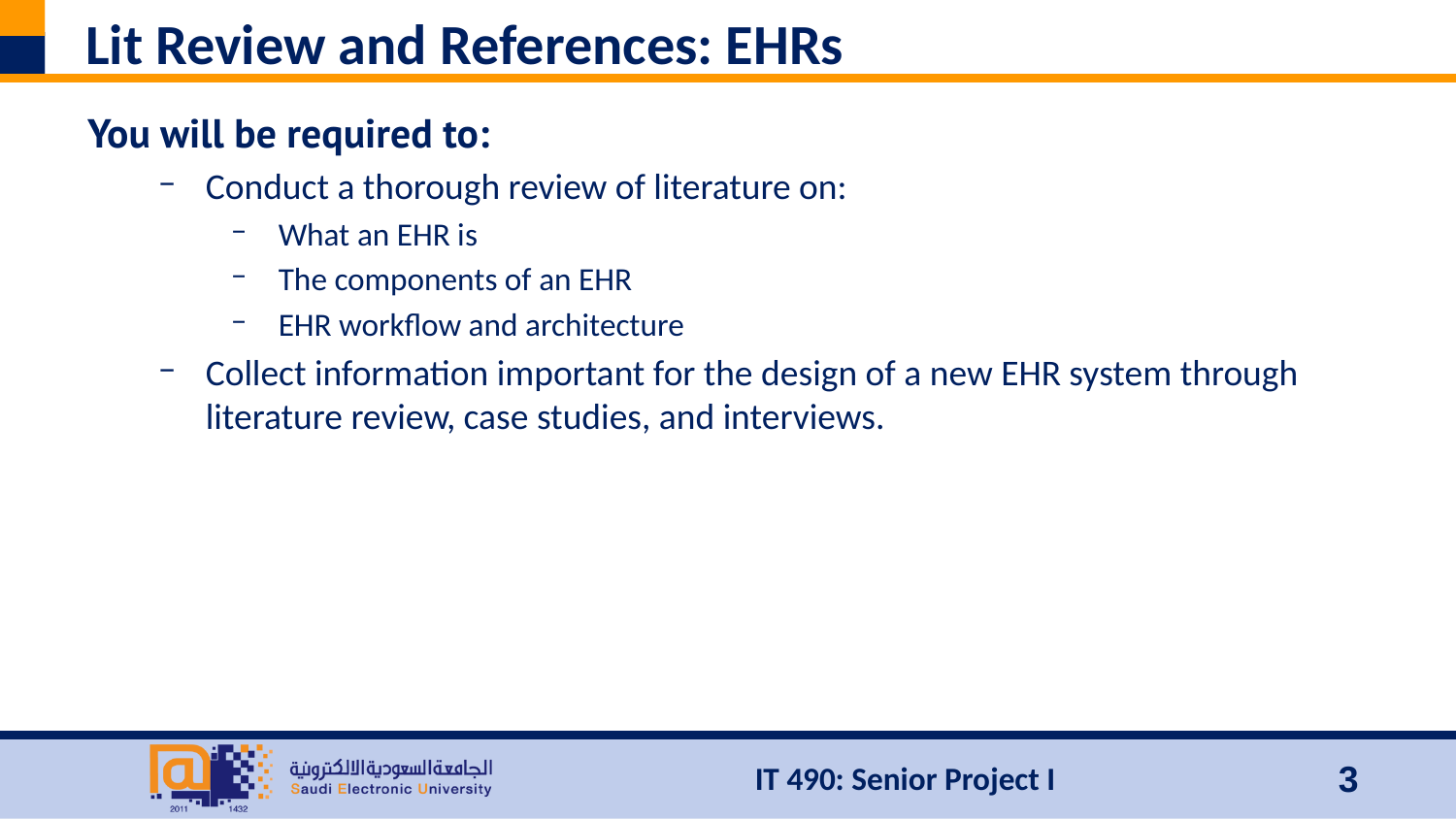

# Lit Review and References: EHRs
You will be required to:
Conduct a thorough review of literature on:
What an EHR is
The components of an EHR
EHR workflow and architecture
Collect information important for the design of a new EHR system through literature review, case studies, and interviews.